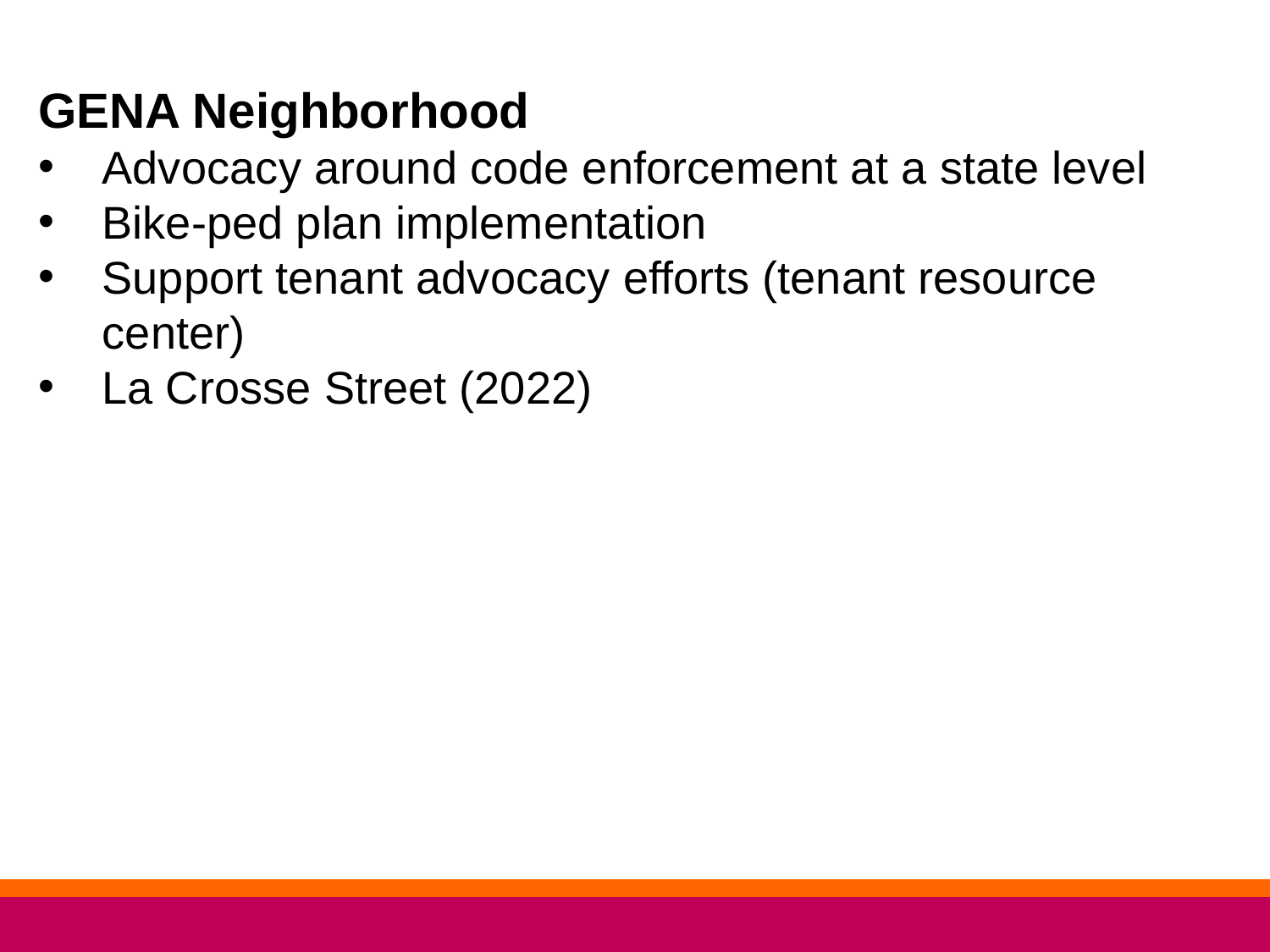

GENA Neighborhood
Advocacy around code enforcement at a state level
Bike-ped plan implementation
Support tenant advocacy efforts (tenant resource center)
La Crosse Street (2022)